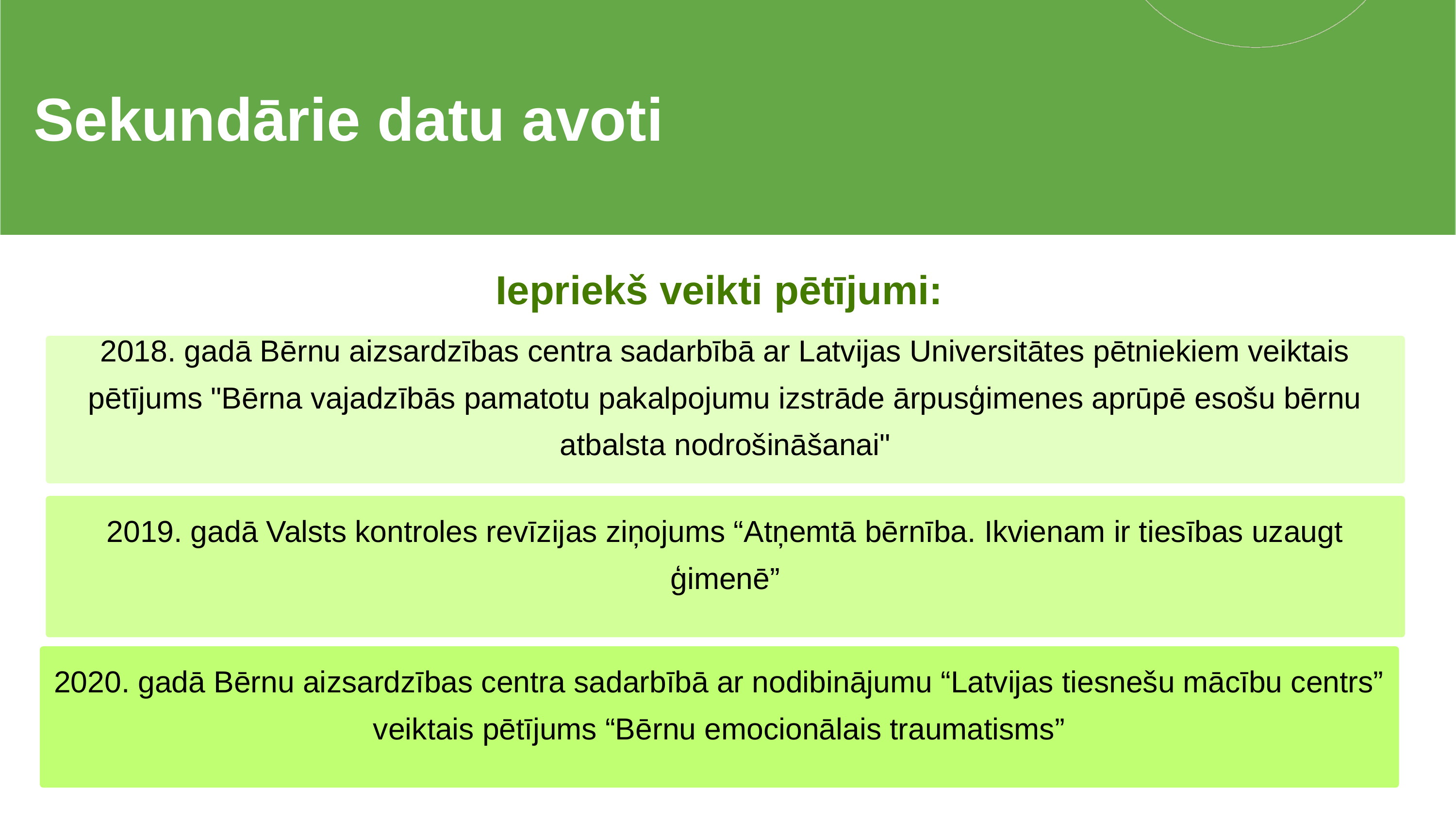

Sekundārie datu avoti

Iepriekš veikti pētījumi:

2018. gadā Bērnu aizsardzības centra sadarbībā ar Latvijas Universitātes pētniekiem veiktais pētījums "Bērna vajadzībās pamatotu pakalpojumu izstrāde ārpusģimenes aprūpē esošu bērnu atbalsta nodrošināšanai"

2019. gadā Valsts kontroles revīzijas ziņojums “Atņemtā bērnība. Ikvienam ir tiesības uzaugt ģimenē”

2020. gadā Bērnu aizsardzības centra sadarbībā ar nodibinājumu “Latvijas tiesnešu mācību centrs” veiktais pētījums “Bērnu emocionālais traumatisms”